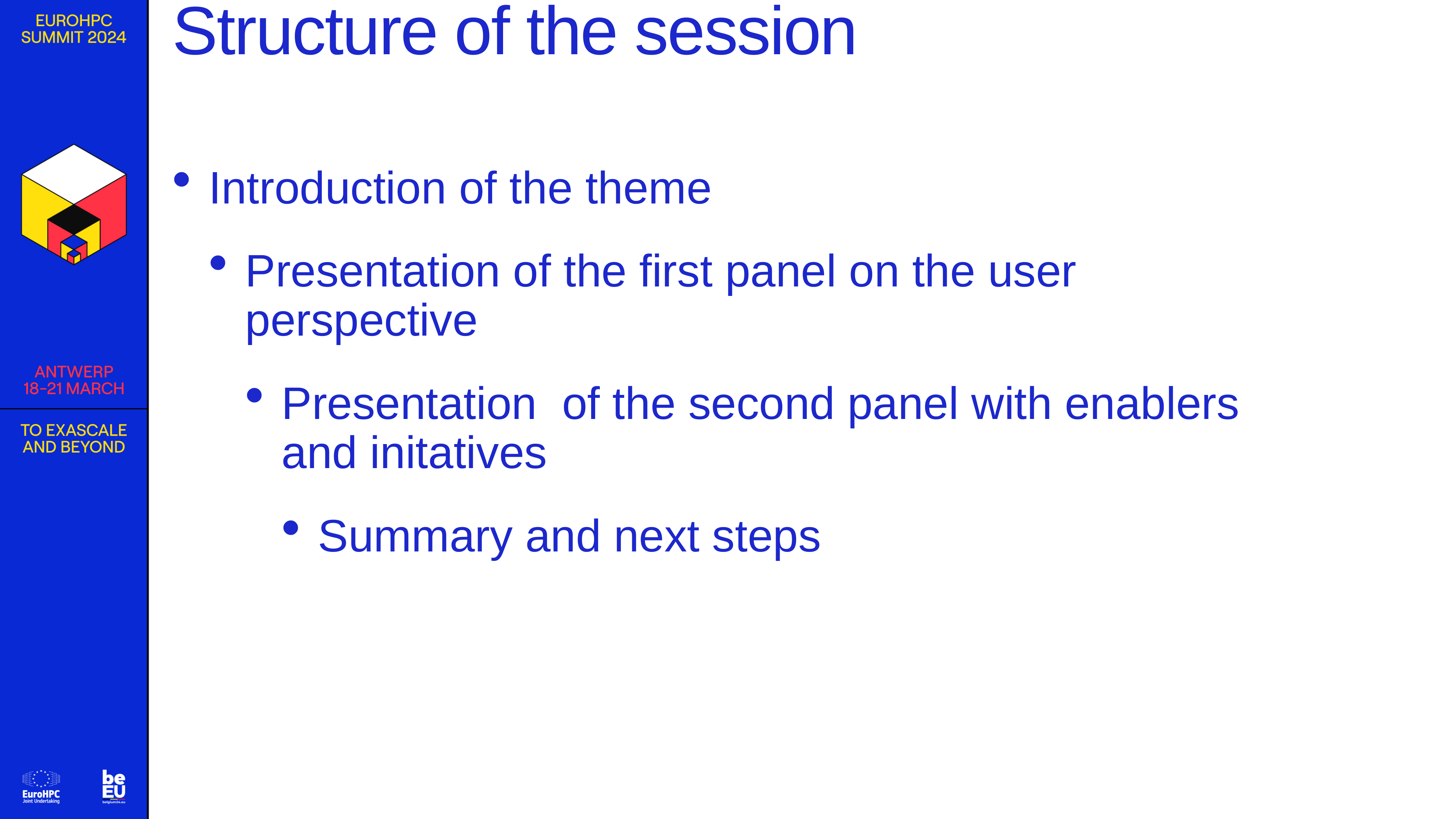

# Structure of the session
Introduction of the theme
Presentation of the first panel on the user perspective
Presentation  of the second panel with enablers and initatives
Summary and next steps